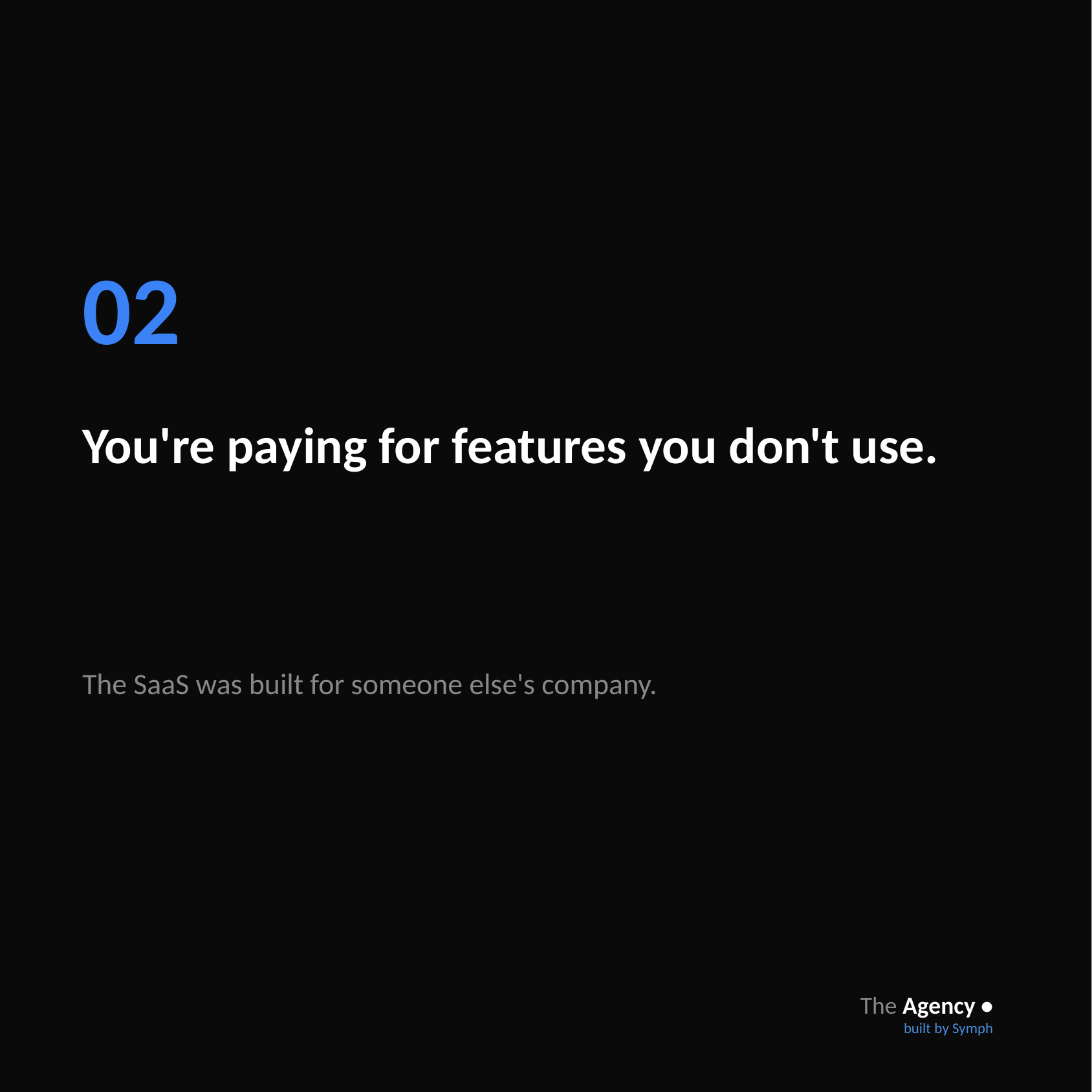

02
You're paying for features you don't use.
The SaaS was built for someone else's company.
The Agency •
built by Symph